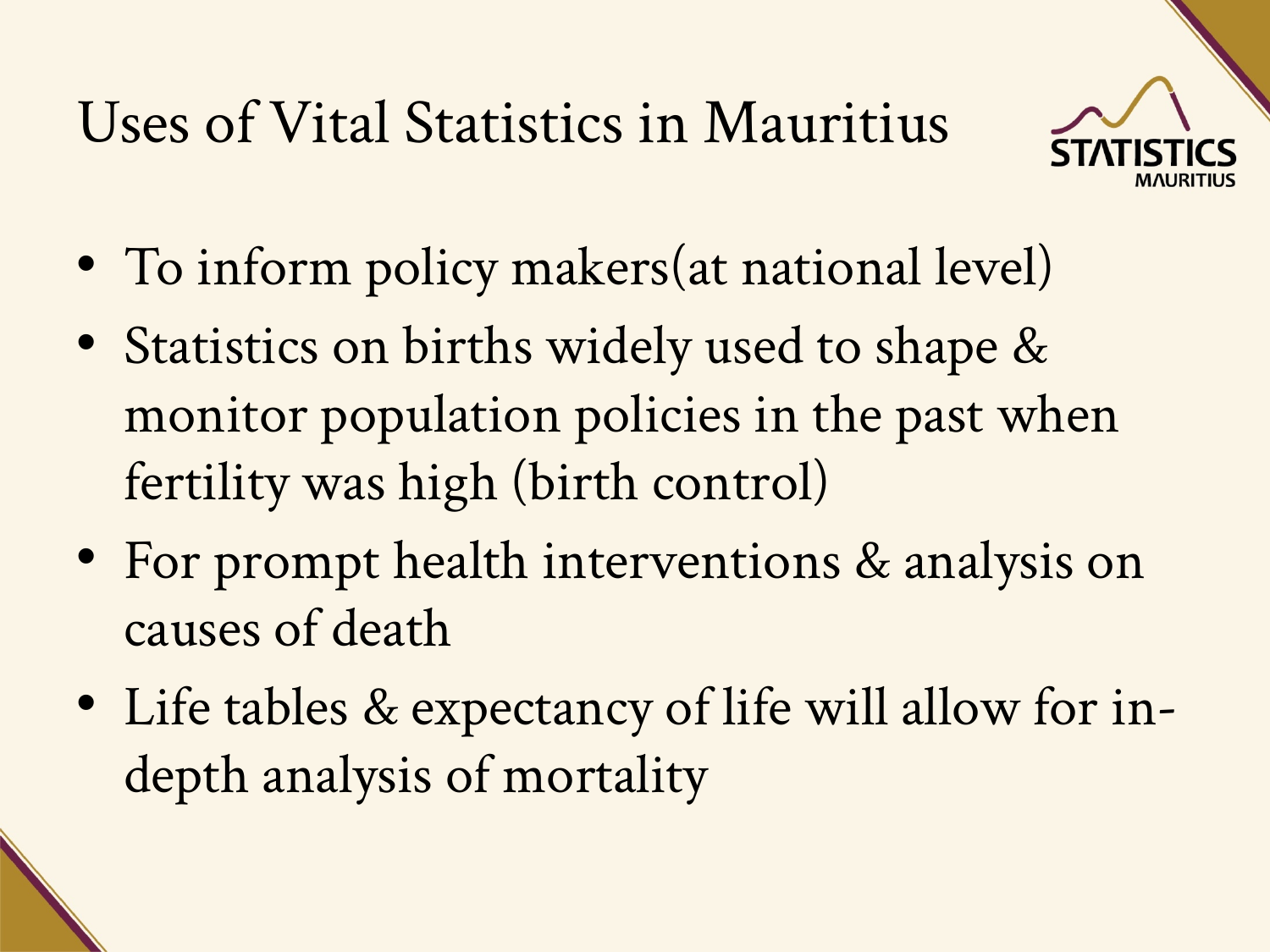

# Uses of Vital Statistics in Mauritius
To inform policy makers(at national level)
Statistics on births widely used to shape & monitor population policies in the past when fertility was high (birth control)
For prompt health interventions & analysis on causes of death
Life tables & expectancy of life will allow for in-depth analysis of mortality